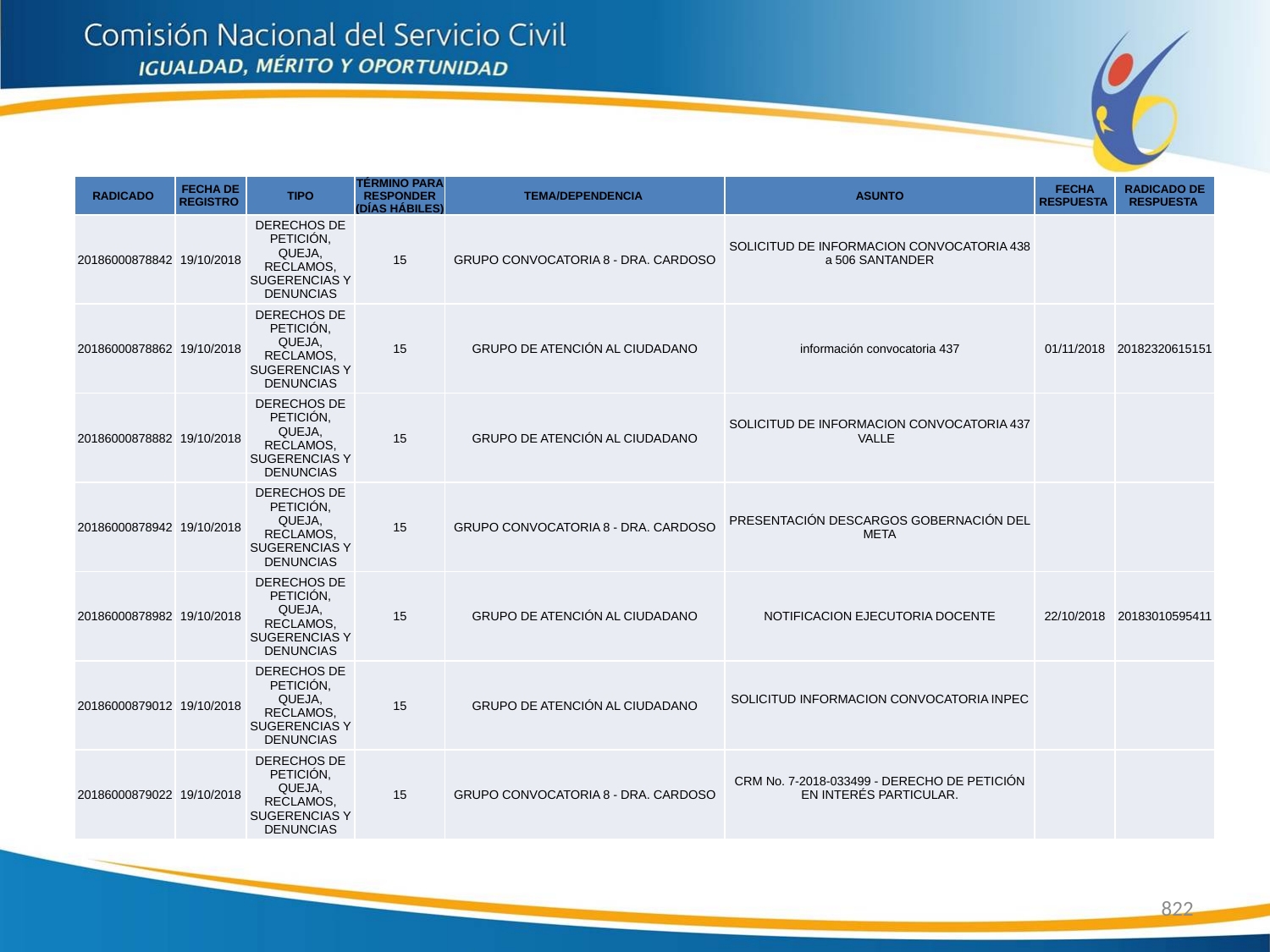

| RADICADO | FECHA DE REGISTRO | TIPO | TÉRMINO PARA RESPONDER (DÍAS HÁBILES) | TEMA/DEPENDENCIA | ASUNTO | FECHA RESPUESTA | RADICADO DE RESPUESTA |
| --- | --- | --- | --- | --- | --- | --- | --- |
| 20186000878842 | 19/10/2018 | DERECHOS DE PETICIÓN, QUEJA, RECLAMOS, SUGERENCIAS Y DENUNCIAS | 15 | GRUPO CONVOCATORIA 8 - DRA. CARDOSO | SOLICITUD DE INFORMACION CONVOCATORIA 438 a 506 SANTANDER |  |  |
| 20186000878862 | 19/10/2018 | DERECHOS DE PETICIÓN, QUEJA, RECLAMOS, SUGERENCIAS Y DENUNCIAS | 15 | GRUPO DE ATENCIÓN AL CIUDADANO | información convocatoria 437 | 01/11/2018 | 20182320615151 |
| 20186000878882 | 19/10/2018 | DERECHOS DE PETICIÓN, QUEJA, RECLAMOS, SUGERENCIAS Y DENUNCIAS | 15 | GRUPO DE ATENCIÓN AL CIUDADANO | SOLICITUD DE INFORMACION CONVOCATORIA 437 VALLE |  |  |
| 20186000878942 | 19/10/2018 | DERECHOS DE PETICIÓN, QUEJA, RECLAMOS, SUGERENCIAS Y DENUNCIAS | 15 | GRUPO CONVOCATORIA 8 - DRA. CARDOSO | PRESENTACIÓN DESCARGOS GOBERNACIÓN DEL META |  |  |
| 20186000878982 | 19/10/2018 | DERECHOS DE PETICIÓN, QUEJA, RECLAMOS, SUGERENCIAS Y DENUNCIAS | 15 | GRUPO DE ATENCIÓN AL CIUDADANO | NOTIFICACION EJECUTORIA DOCENTE | 22/10/2018 | 20183010595411 |
| 20186000879012 | 19/10/2018 | DERECHOS DE PETICIÓN, QUEJA, RECLAMOS, SUGERENCIAS Y DENUNCIAS | 15 | GRUPO DE ATENCIÓN AL CIUDADANO | SOLICITUD INFORMACION CONVOCATORIA INPEC |  |  |
| 20186000879022 | 19/10/2018 | DERECHOS DE PETICIÓN, QUEJA, RECLAMOS, SUGERENCIAS Y DENUNCIAS | 15 | GRUPO CONVOCATORIA 8 - DRA. CARDOSO | CRM No. 7-2018-033499 - DERECHO DE PETICIÓN EN INTERÉS PARTICULAR. |  |  |
822